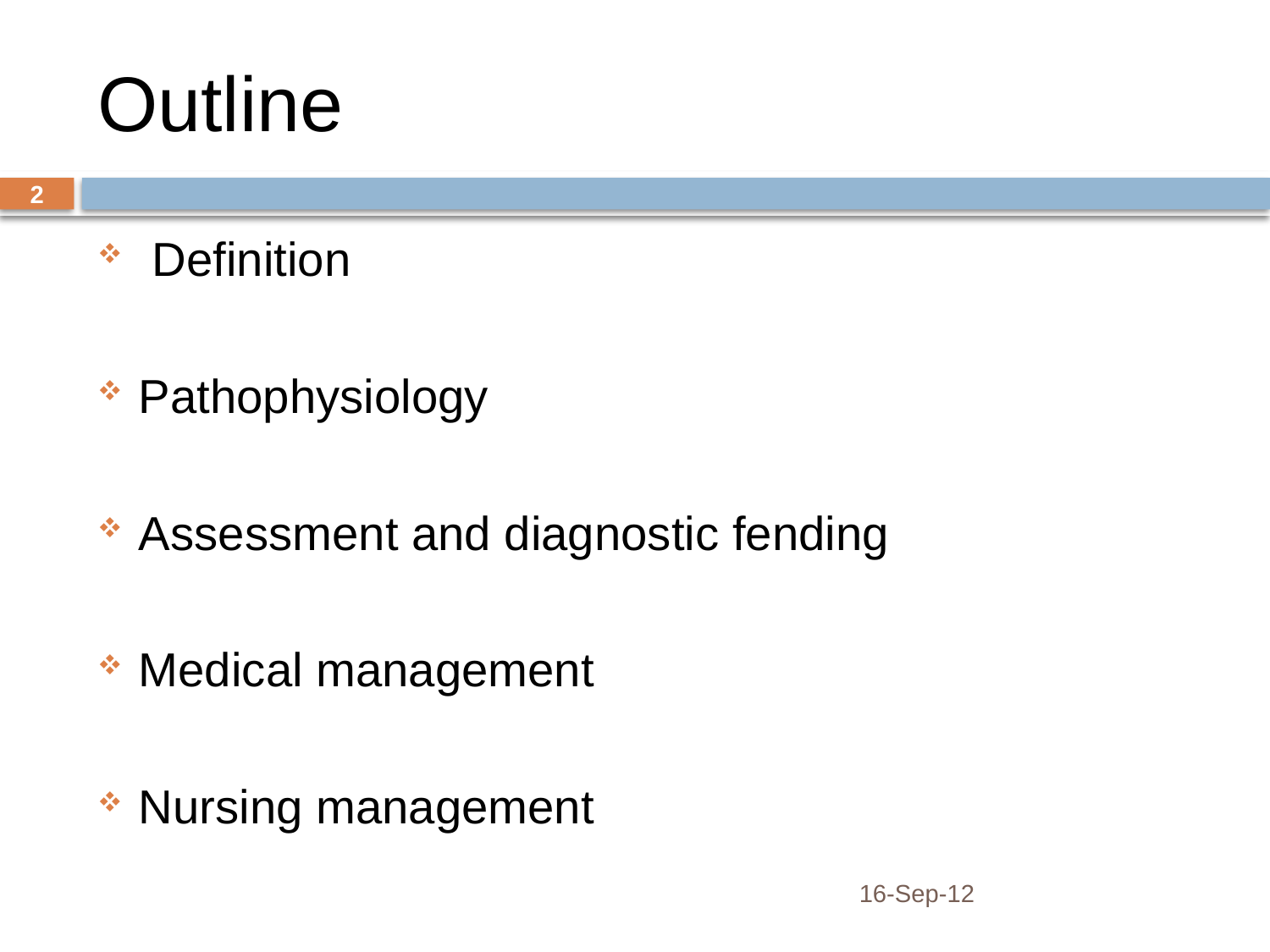

# Outline
2
 Definition

Pathophysiology

Assessment and diagnostic fending

Medical management

Nursing management

16-Sep-12